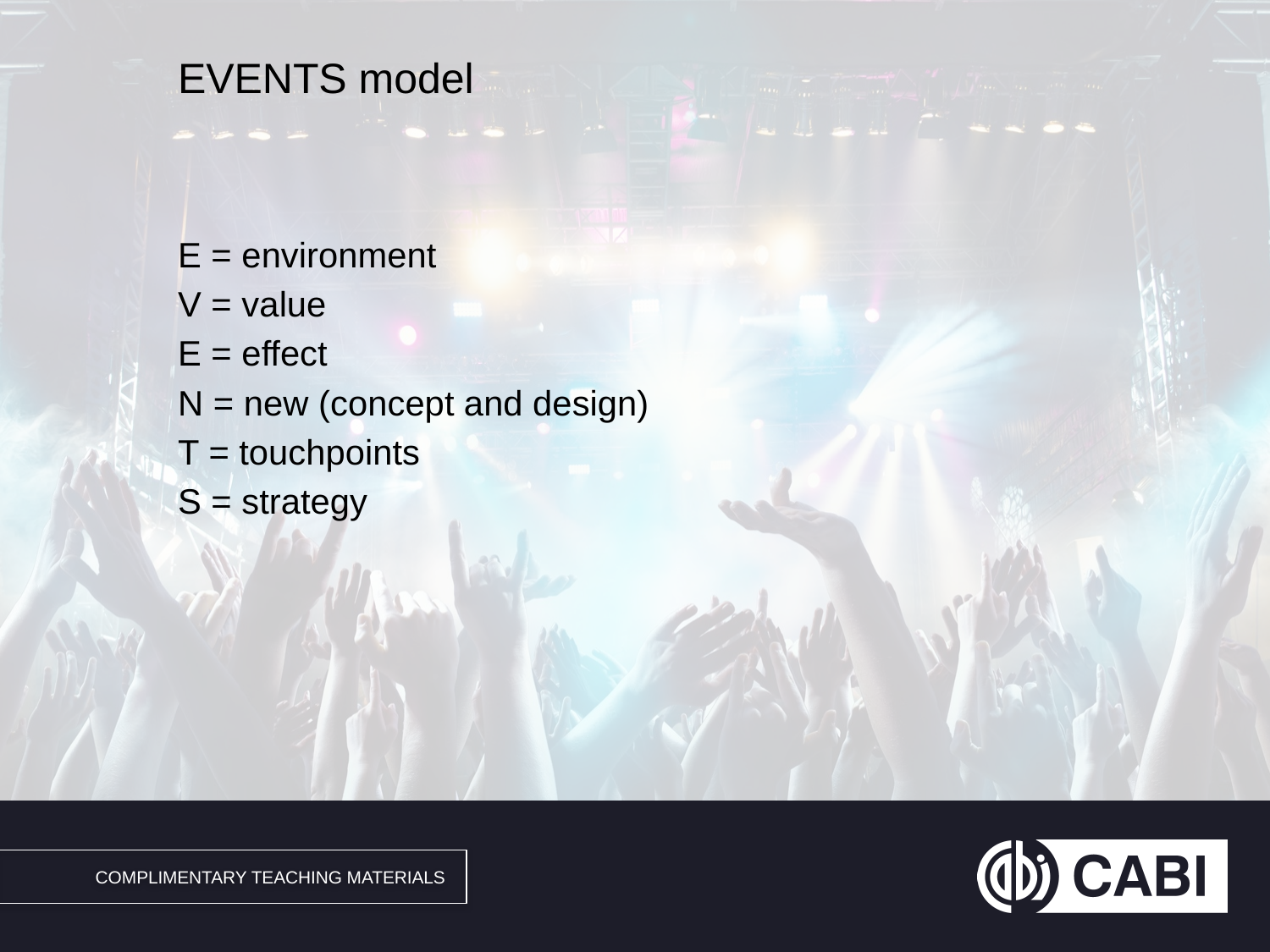

# EVENTS model

E = environment
V = value
E = effect
N = new (concept and design)
T = touchpoints
S = strategy